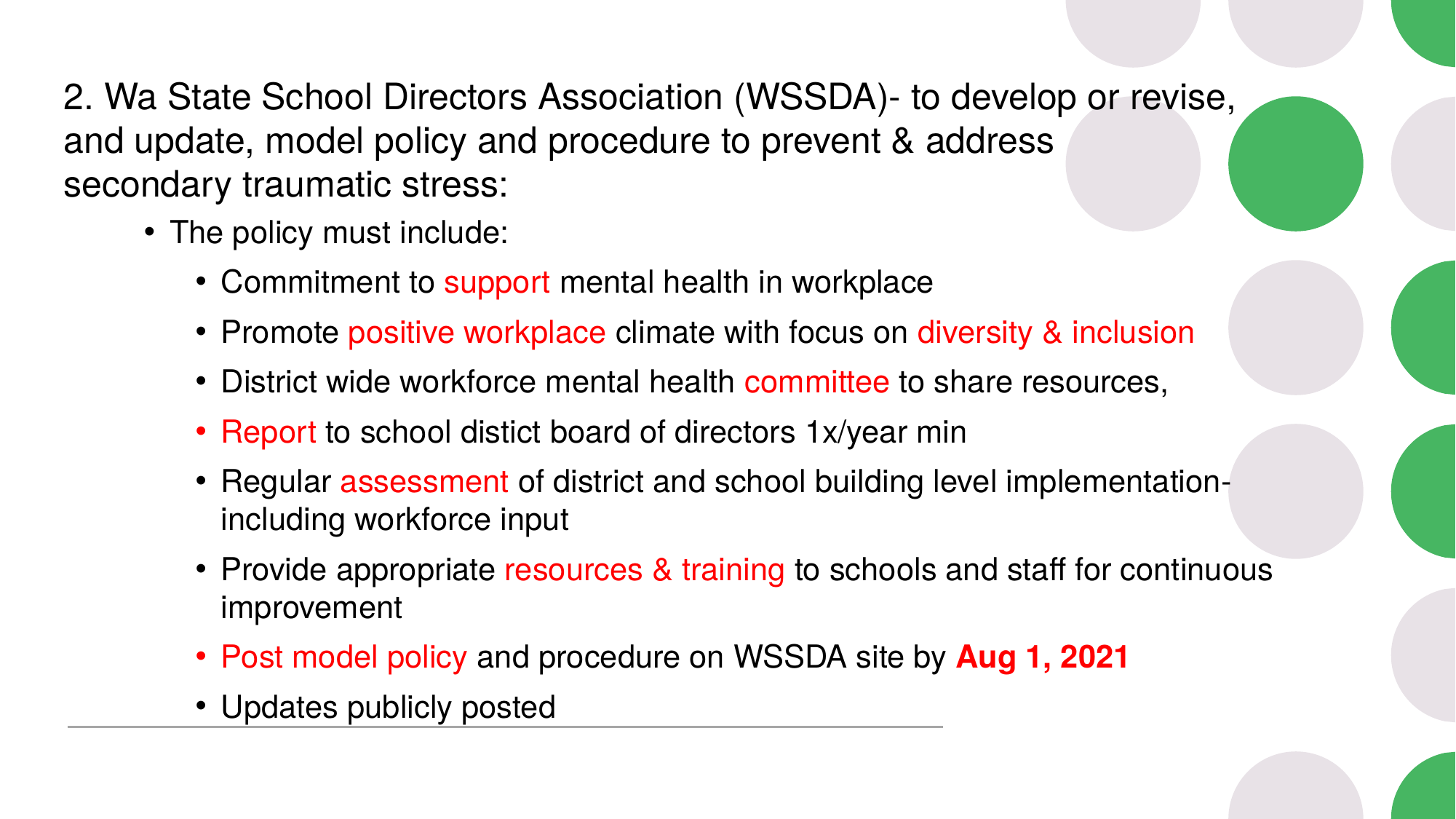

# 2. Wa State School Directors Association (WSSDA)- to develop or revise, and update, model policy and procedure to prevent & address secondary traumatic stress:
The policy must include:
Commitment to support mental health in workplace
Promote positive workplace climate with focus on diversity & inclusion
District wide workforce mental health committee to share resources,
Report to school distict board of directors 1x/year min
Regular assessment of district and school building level implementation-
including workforce input
Provide appropriate resources & training to schools and staff for continuous improvement
Post model policy and procedure on WSSDA site by Aug 1, 2021
Updates publicly posted